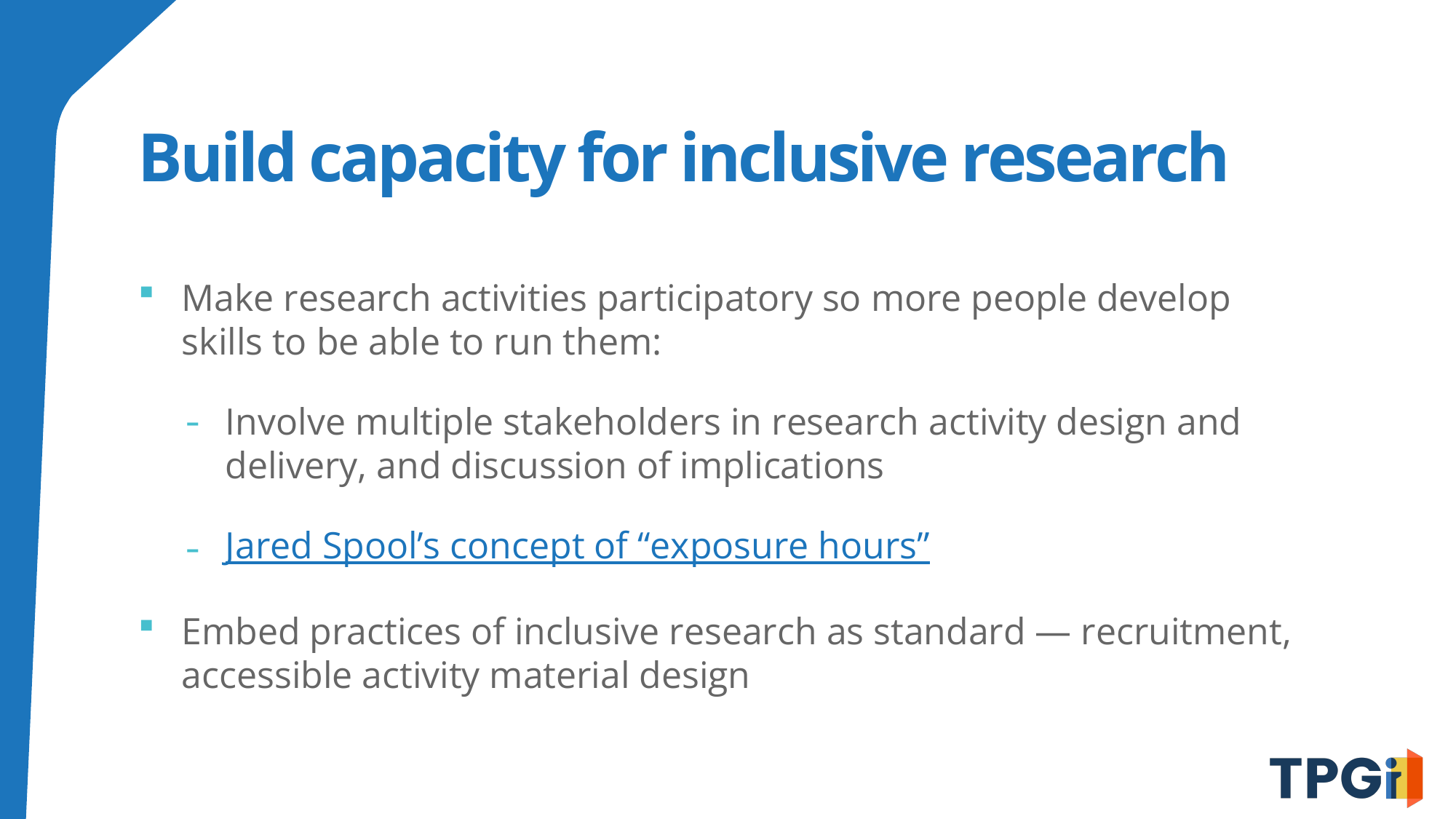

# Build capacity for inclusive research
Make research activities participatory so more people develop skills to be able to run them:
Involve multiple stakeholders in research activity design and delivery, and discussion of implications
Jared Spool’s concept of “exposure hours”
Embed practices of inclusive research as standard — recruitment, accessible activity material design